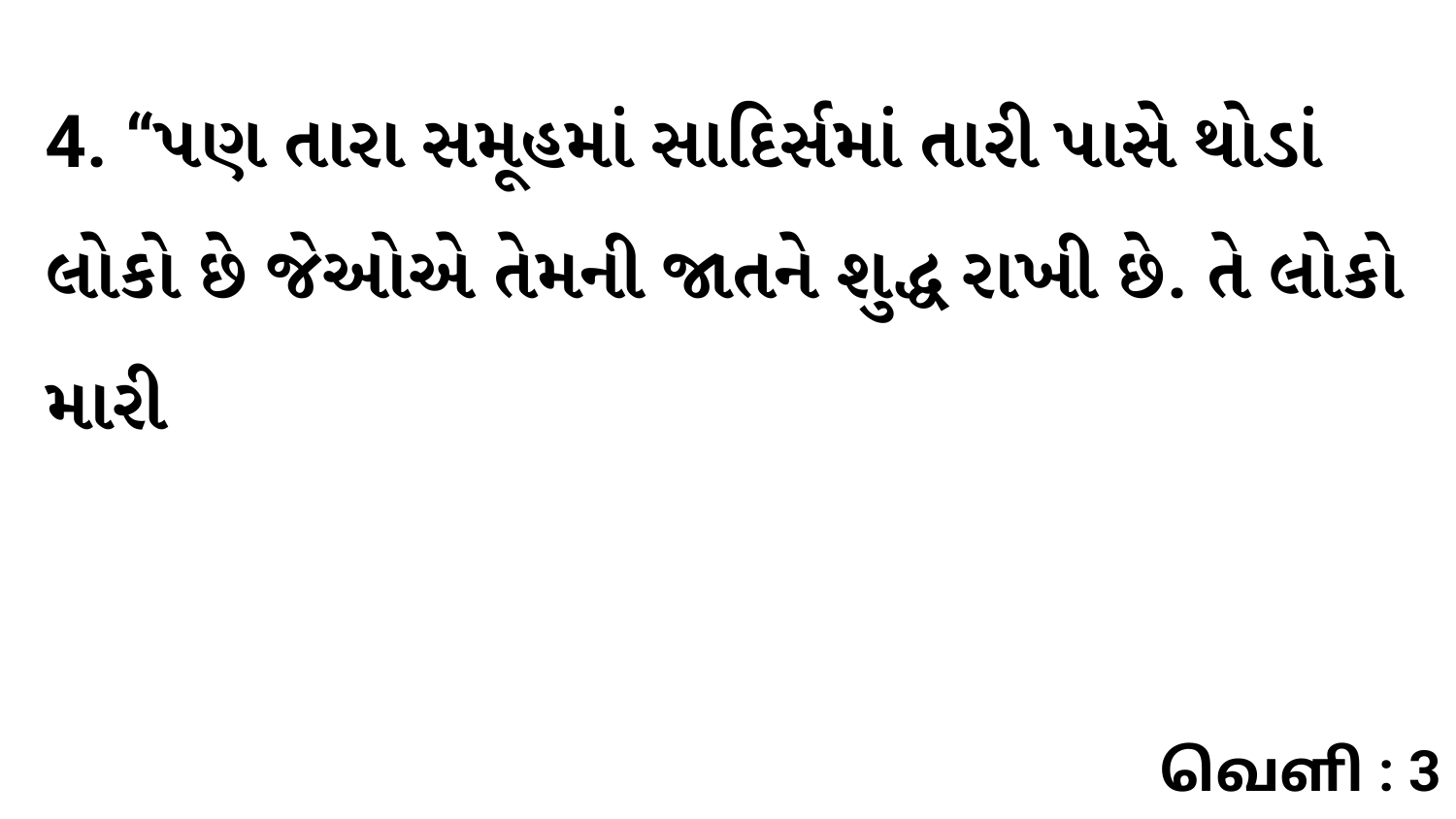

4. “પણ તારા સમૂહમાં સાદિર્સમાં તારી પાસે થોડાં લોકો છે જેઓએ તેમની જાતને શુદ્ધ રાખી છે. તે લોકો મારી
வெளி : 3